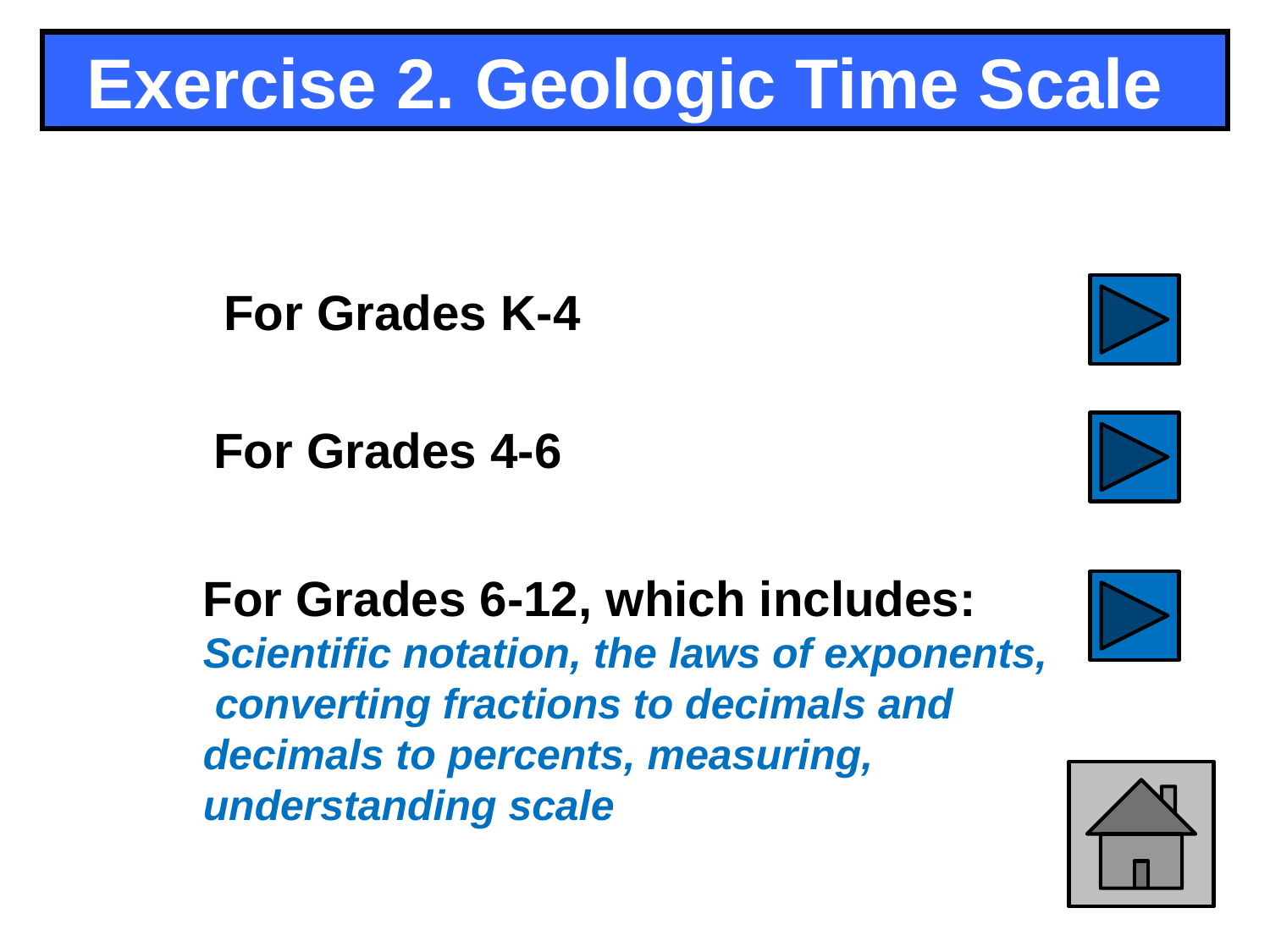

Exercise 2. Geologic Time Scale
For Grades K-4

For Grades 4-6

For Grades 6-12, which includes:
Scientific notation, the laws of exponents,
 converting fractions to decimals and decimals to percents, measuring, understanding scale

48